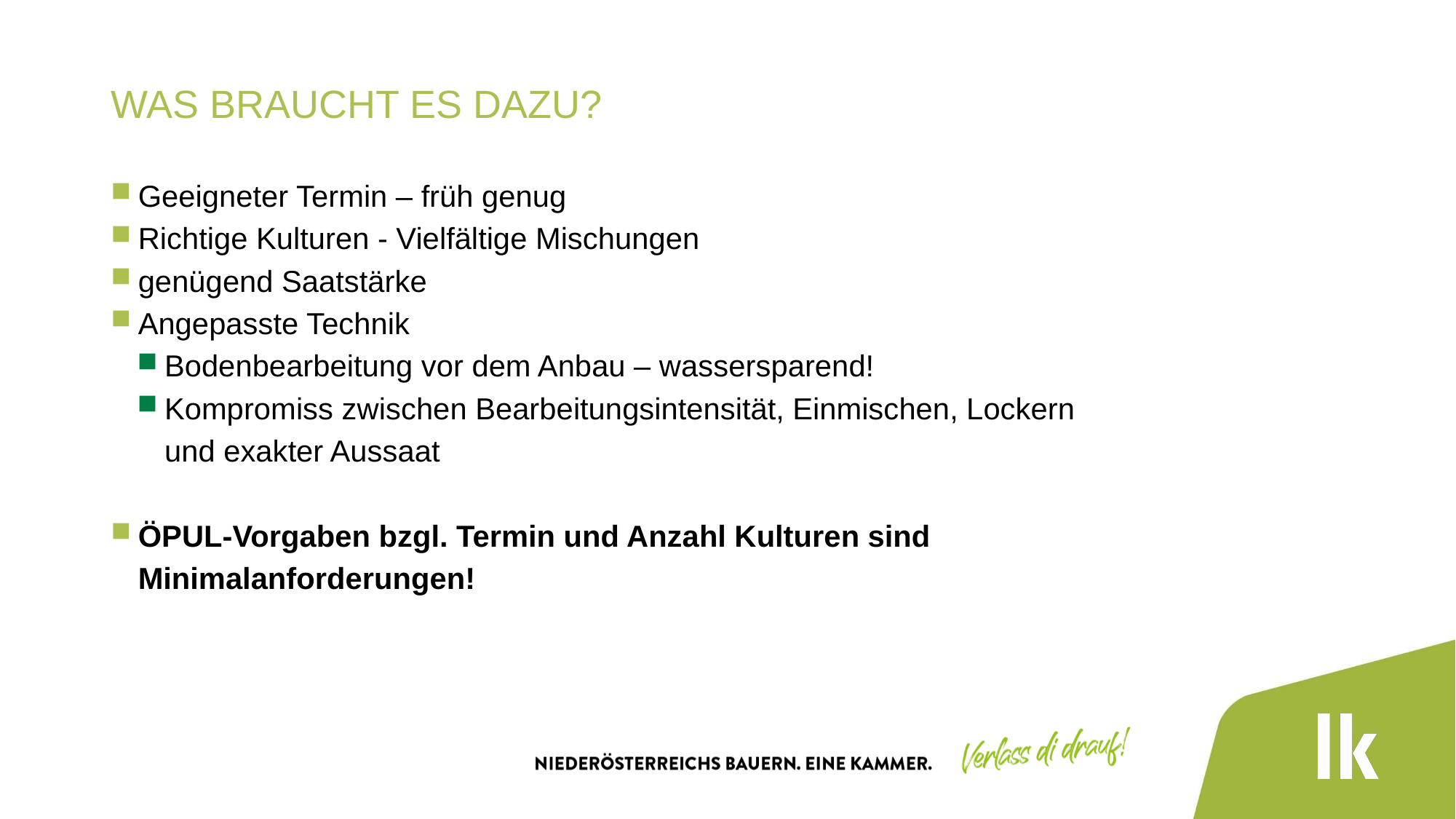

# Was braucht es dazu?
Geeigneter Termin – früh genug
Richtige Kulturen - Vielfältige Mischungen
genügend Saatstärke
Angepasste Technik
Bodenbearbeitung vor dem Anbau – wassersparend!
Kompromiss zwischen Bearbeitungsintensität, Einmischen, Lockern und exakter Aussaat

ÖPUL-Vorgaben bzgl. Termin und Anzahl Kulturen sind Minimalanforderungen!